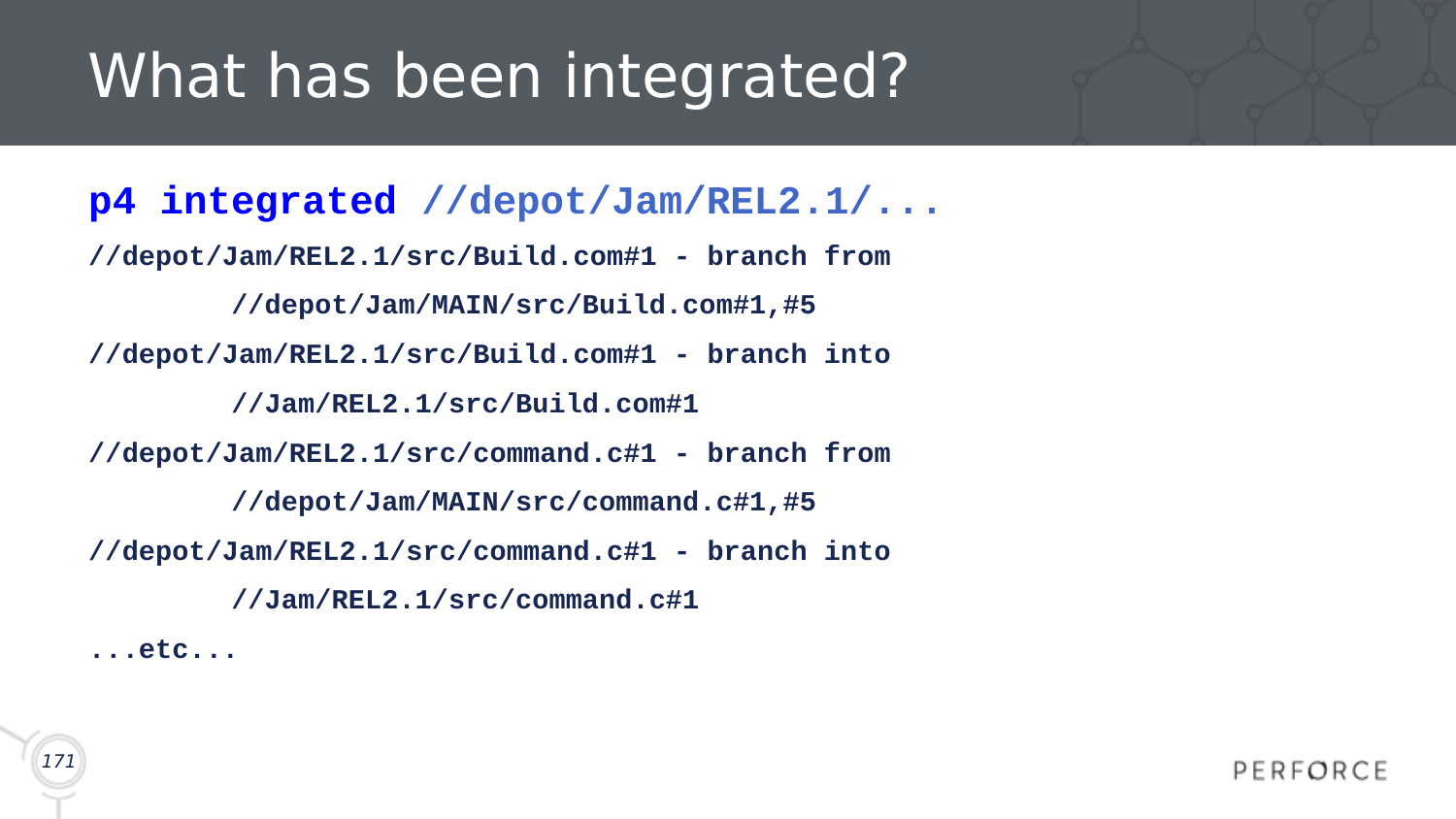

# What has been integrated?
p4 integrated //depot/Jam/REL2.1/...
//depot/Jam/REL2.1/src/Build.com#1 - branch from
								//depot/Jam/MAIN/src/Build.com#1,#5
//depot/Jam/REL2.1/src/Build.com#1 - branch into
								//Jam/REL2.1/src/Build.com#1
//depot/Jam/REL2.1/src/command.c#1 - branch from
								//depot/Jam/MAIN/src/command.c#1,#5
//depot/Jam/REL2.1/src/command.c#1 - branch into
								//Jam/REL2.1/src/command.c#1
...etc...